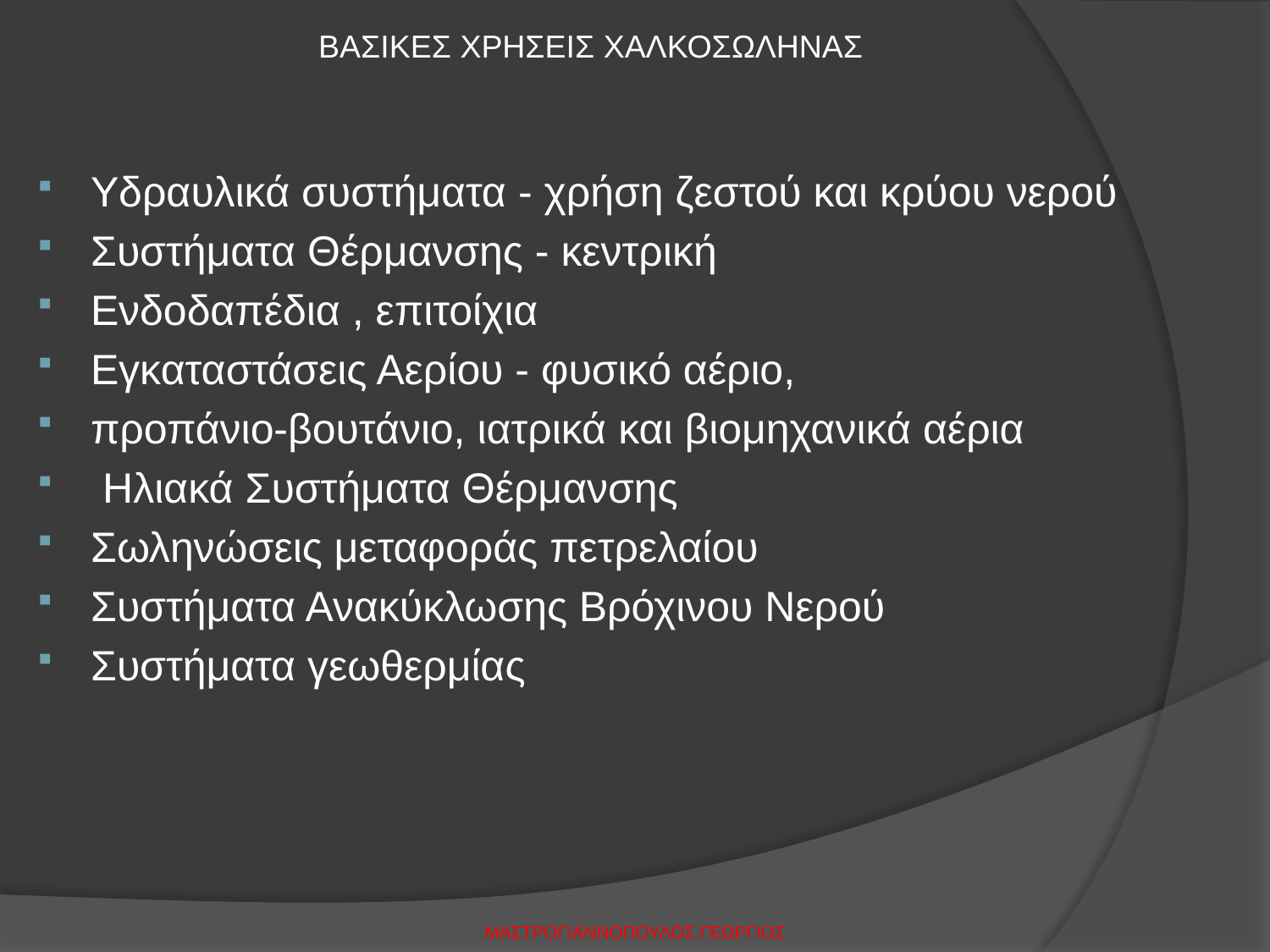

ΒΑΣΙΚΕΣ ΧΡΗΣΕΙΣ ΧΑΛΚΟΣΩΛΗΝΑΣ

Υδραυλικά συστήματα - χρήση ζεστού και κρύου νερού
Συστήματα Θέρμανσης - κεντρική
Ενδοδαπέδια , επιτοίχια
Εγκαταστάσεις Αερίου - φυσικό αέριο,
προπάνιο-βουτάνιο, ιατρικά και βιομηχανικά αέρια
 Ηλιακά Συστήματα Θέρμανσης
Σωληνώσεις μεταφοράς πετρελαίου
Συστήματα Ανακύκλωσης Βρόχινου Νερού
Συστήματα γεωθερμίας

ΜΑΣΤΡΟΓΙΑΝΝΟΠΟΥΛΟΣ ΓΕΩΡΓΙΟΣ